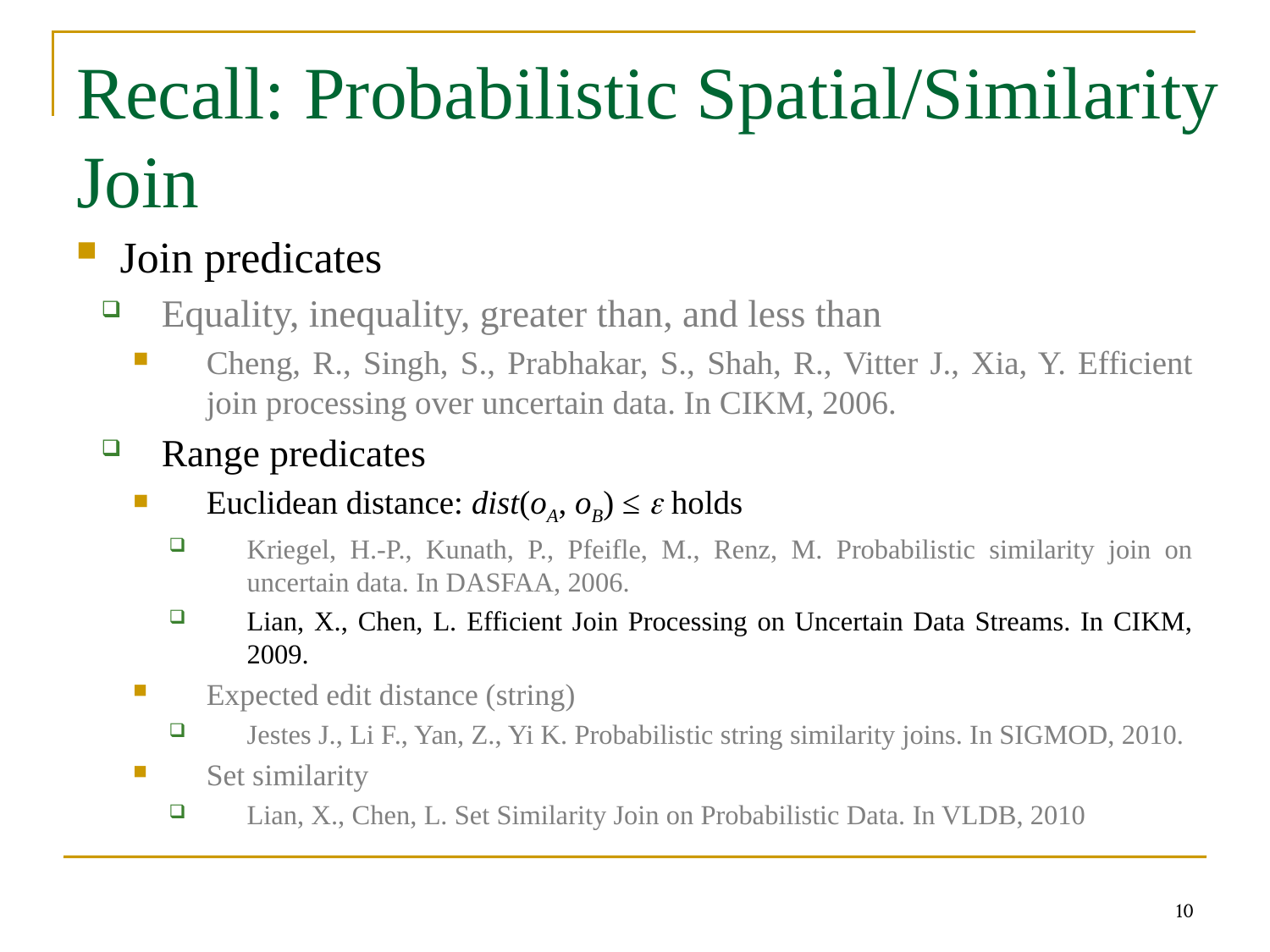

# Recall: Probabilistic Spatial/Similarity Join
Join predicates
Equality, inequality, greater than, and less than
Cheng, R., Singh, S., Prabhakar, S., Shah, R., Vitter J., Xia, Y. Efficient join processing over uncertain data. In CIKM, 2006.
Range predicates
Euclidean distance: dist(oA, oB) ≤ ε holds
Kriegel, H.-P., Kunath, P., Pfeifle, M., Renz, M. Probabilistic similarity join on uncertain data. In DASFAA, 2006.
Lian, X., Chen, L. Efficient Join Processing on Uncertain Data Streams. In CIKM, 2009.
Expected edit distance (string)
Jestes J., Li F., Yan, Z., Yi K. Probabilistic string similarity joins. In SIGMOD, 2010.
Set similarity
Lian, X., Chen, L. Set Similarity Join on Probabilistic Data. In VLDB, 2010

10